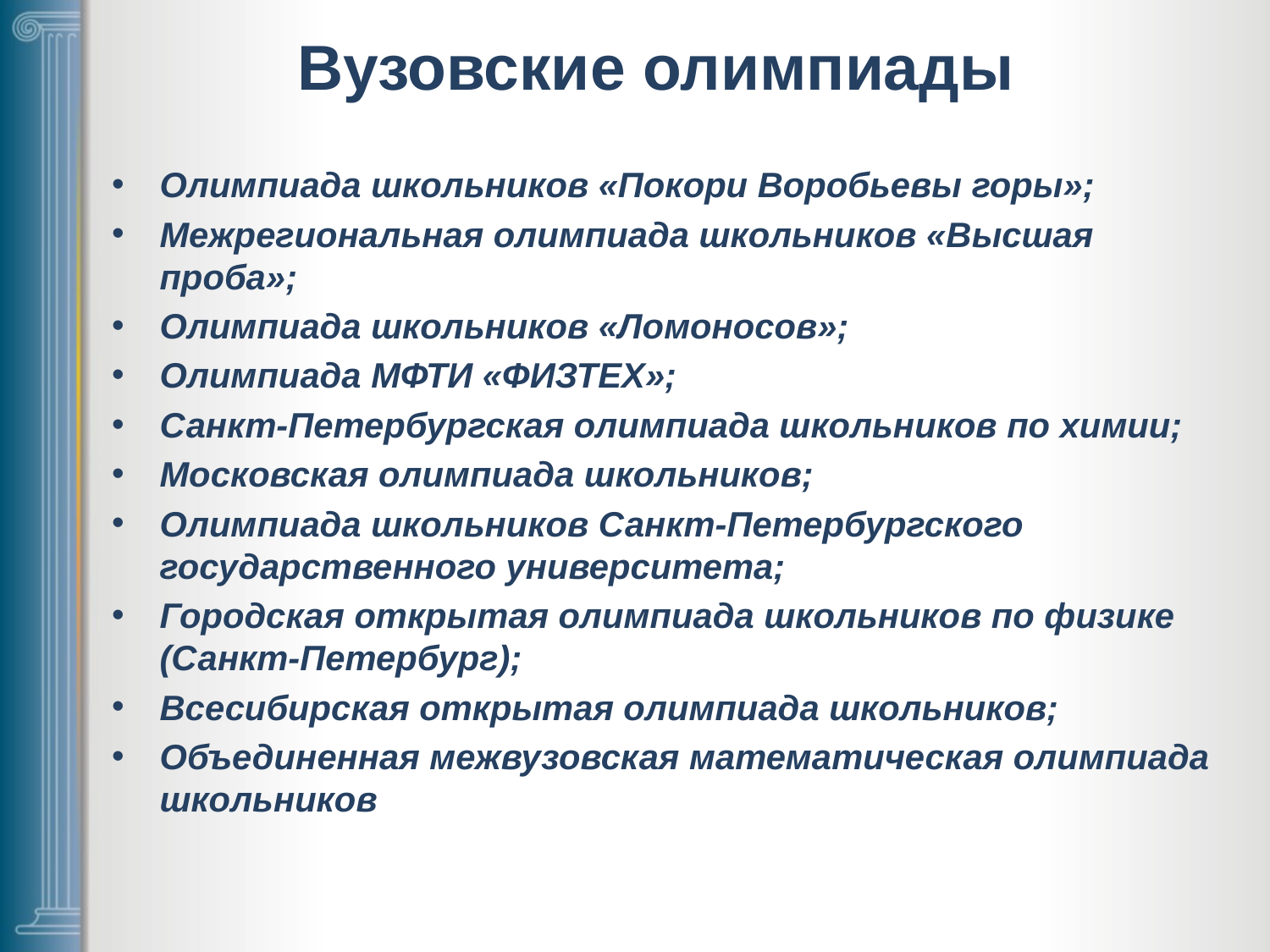

# Вузовские олимпиады
Олимпиада школьников «Покори Воробьевы горы»;
Межрегиональная олимпиада школьников «Высшая проба»;
Олимпиада школьников «Ломоносов»;
Олимпиада МФТИ «ФИЗТЕХ»;
Санкт-Петербургская олимпиада школьников по химии;
Московская олимпиада школьников;
Олимпиада школьников Санкт-Петербургского государственного университета;
Городская открытая олимпиада школьников по физике (Санкт-Петербург);
Всесибирская открытая олимпиада школьников;
Объединенная межвузовская математическая олимпиада школьников